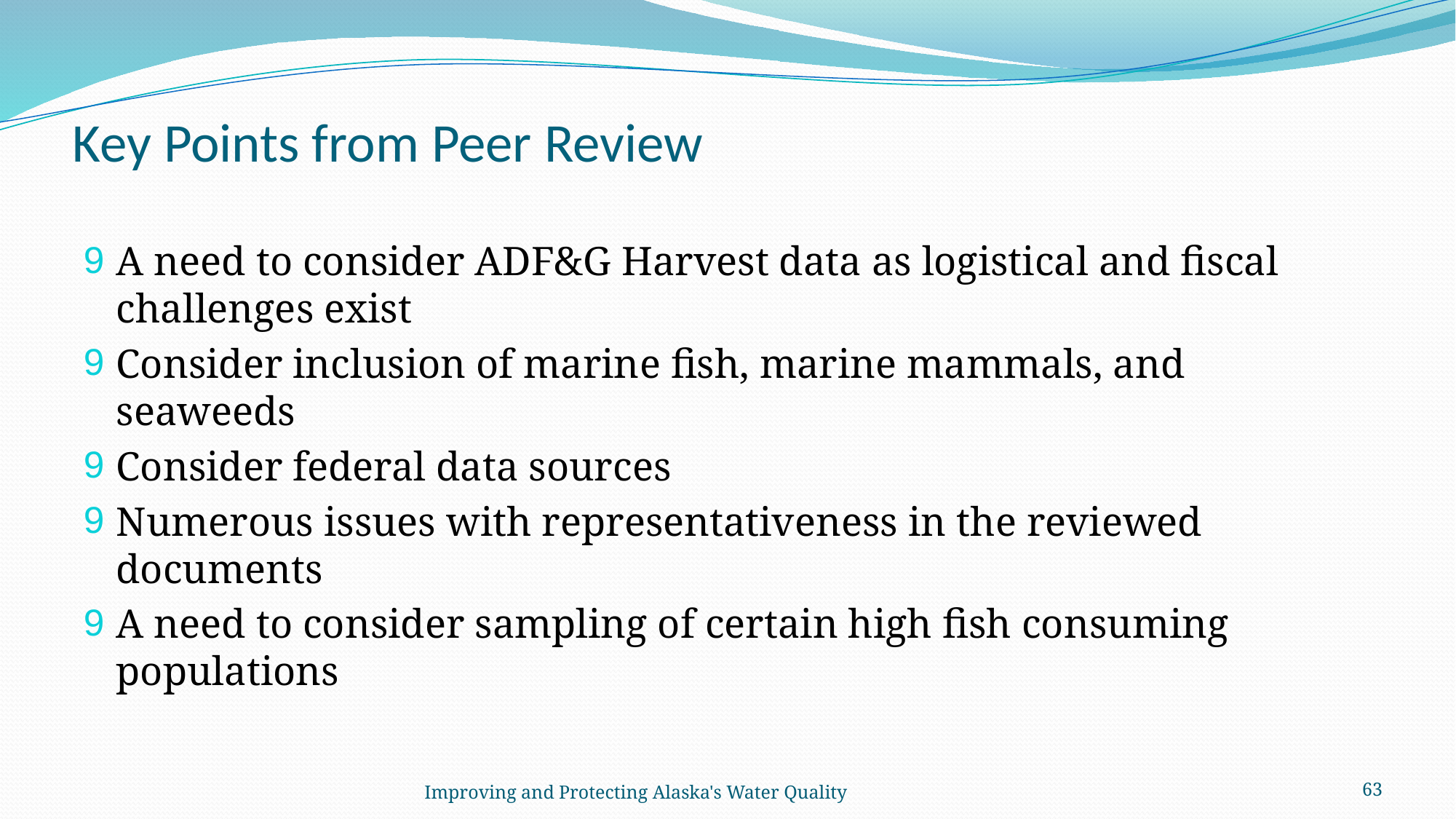

# Key Points from Peer Review
A need to consider ADF&G Harvest data as logistical and fiscal challenges exist
Consider inclusion of marine fish, marine mammals, and seaweeds
Consider federal data sources
Numerous issues with representativeness in the reviewed documents
A need to consider sampling of certain high fish consuming populations

Improving and Protecting Alaska's Water Quality
63